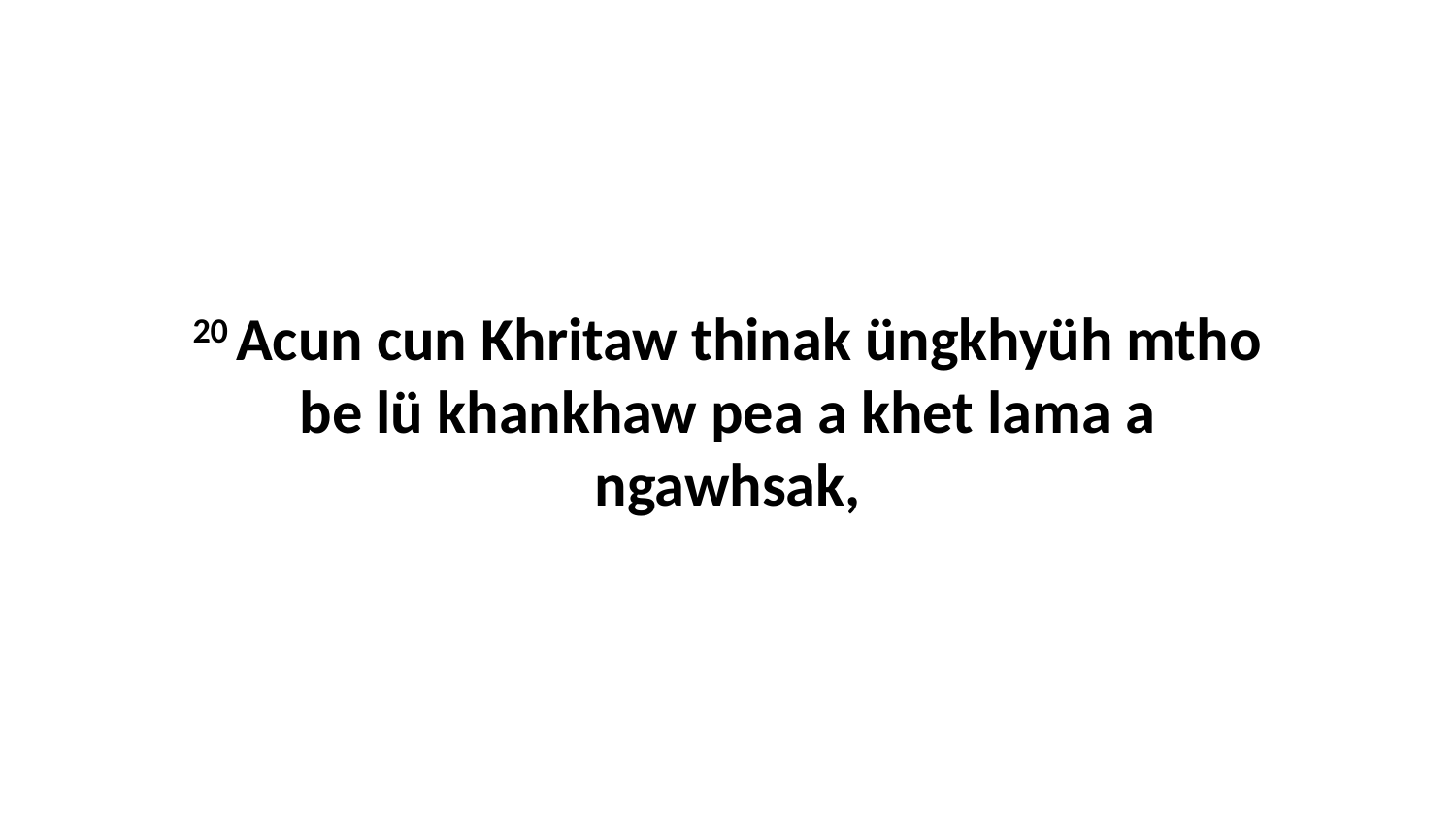

20 Acun cun Khritaw thinak üngkhyüh mtho be lü khankhaw pea a khet lama a ngawhsak,